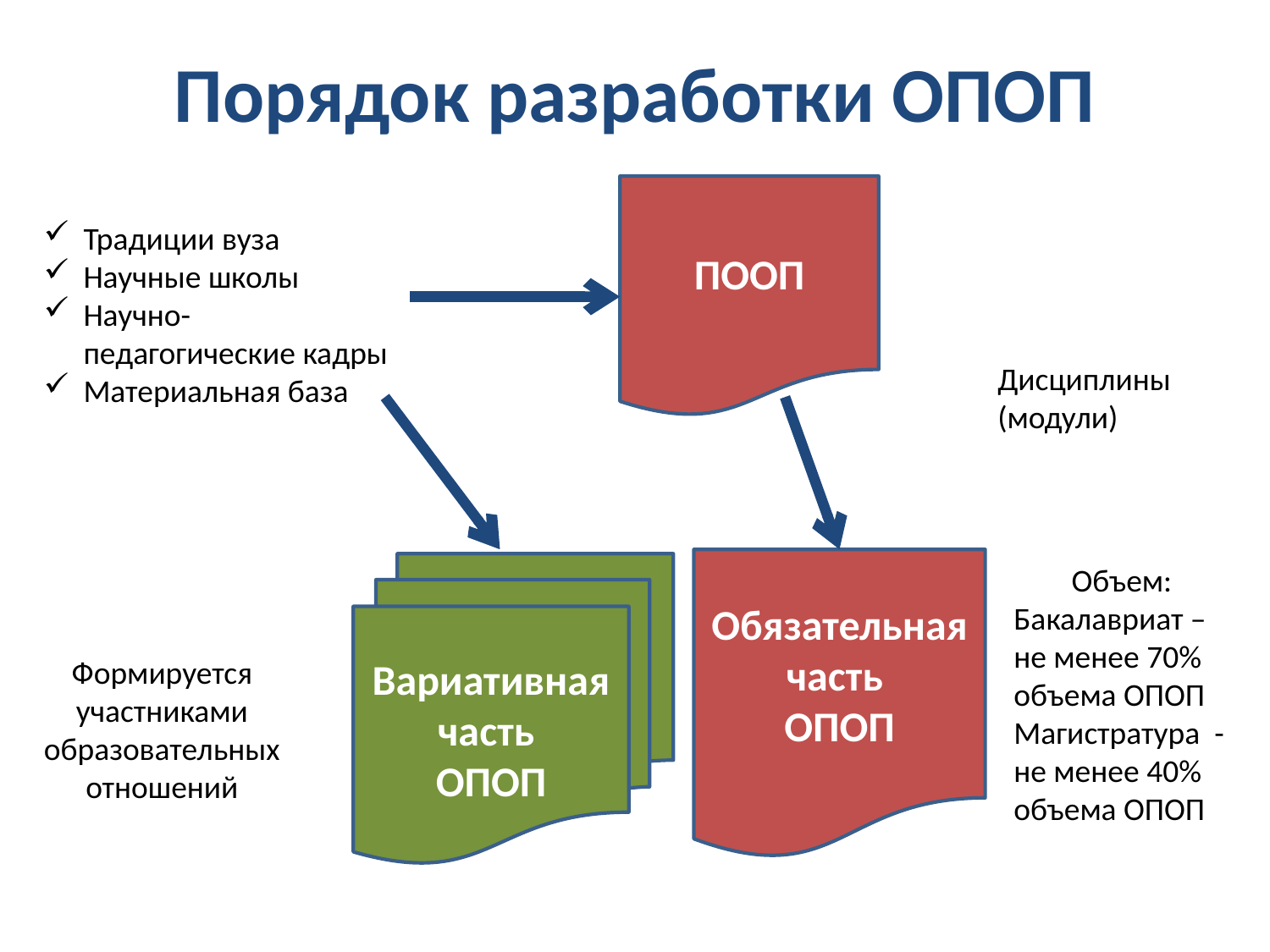

Порядок разработки ОПОП
ПООП
Традиции вуза
Научные школы
Научно-педагогические кадры
Материальная база
Дисциплины (модули)
Обязательная часть
ОПОП
Вариативная часть
ОПОП
Объем:
Бакалавриат – не менее 70% объема ОПОП
Магистратура  - не менее 40% объема ОПОП
Формируется участниками образовательных отношений